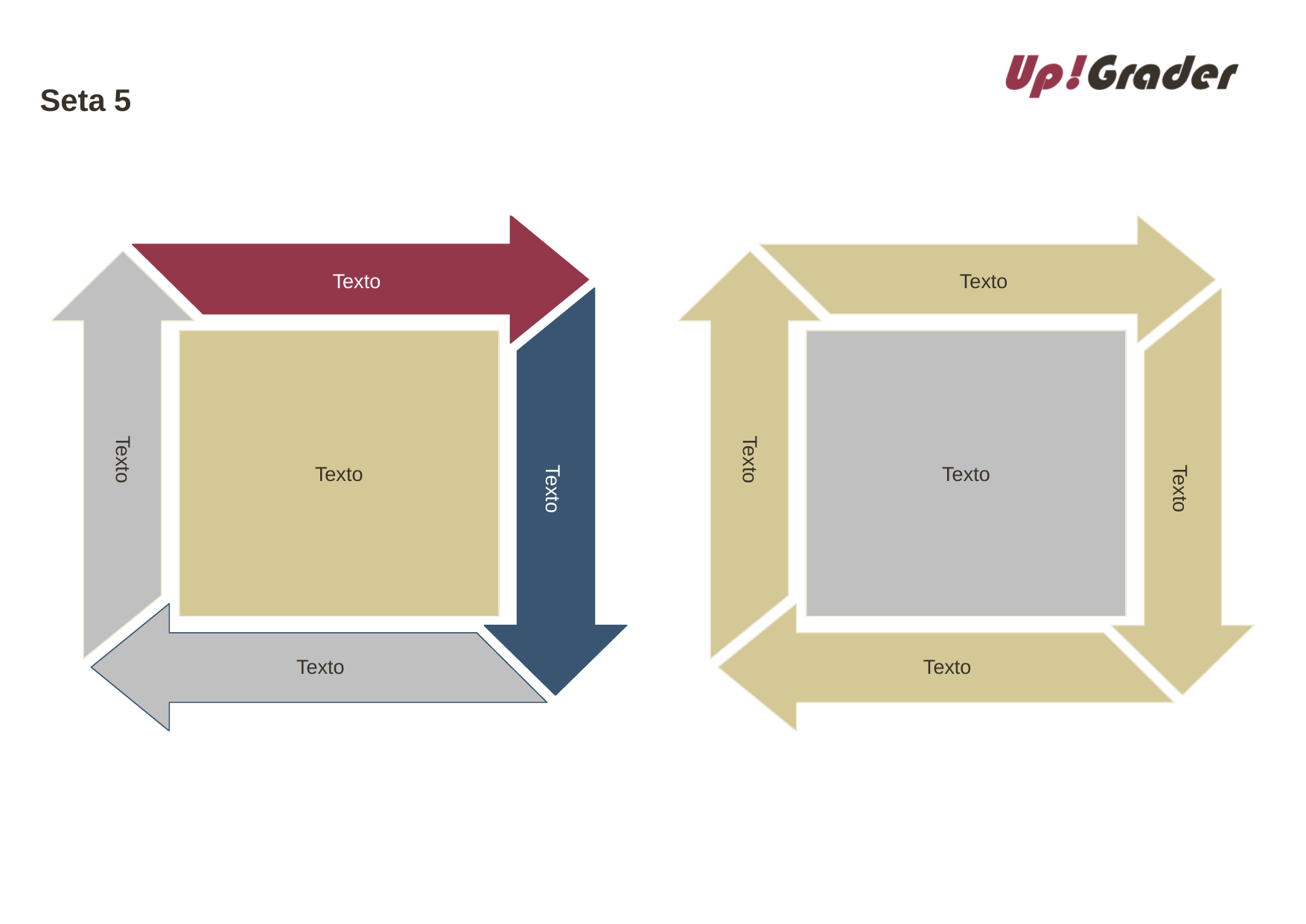

# Seta 5

Texto
Texto

Texto
Texto
Texto
Texto
Texto
Texto

Texto
Texto